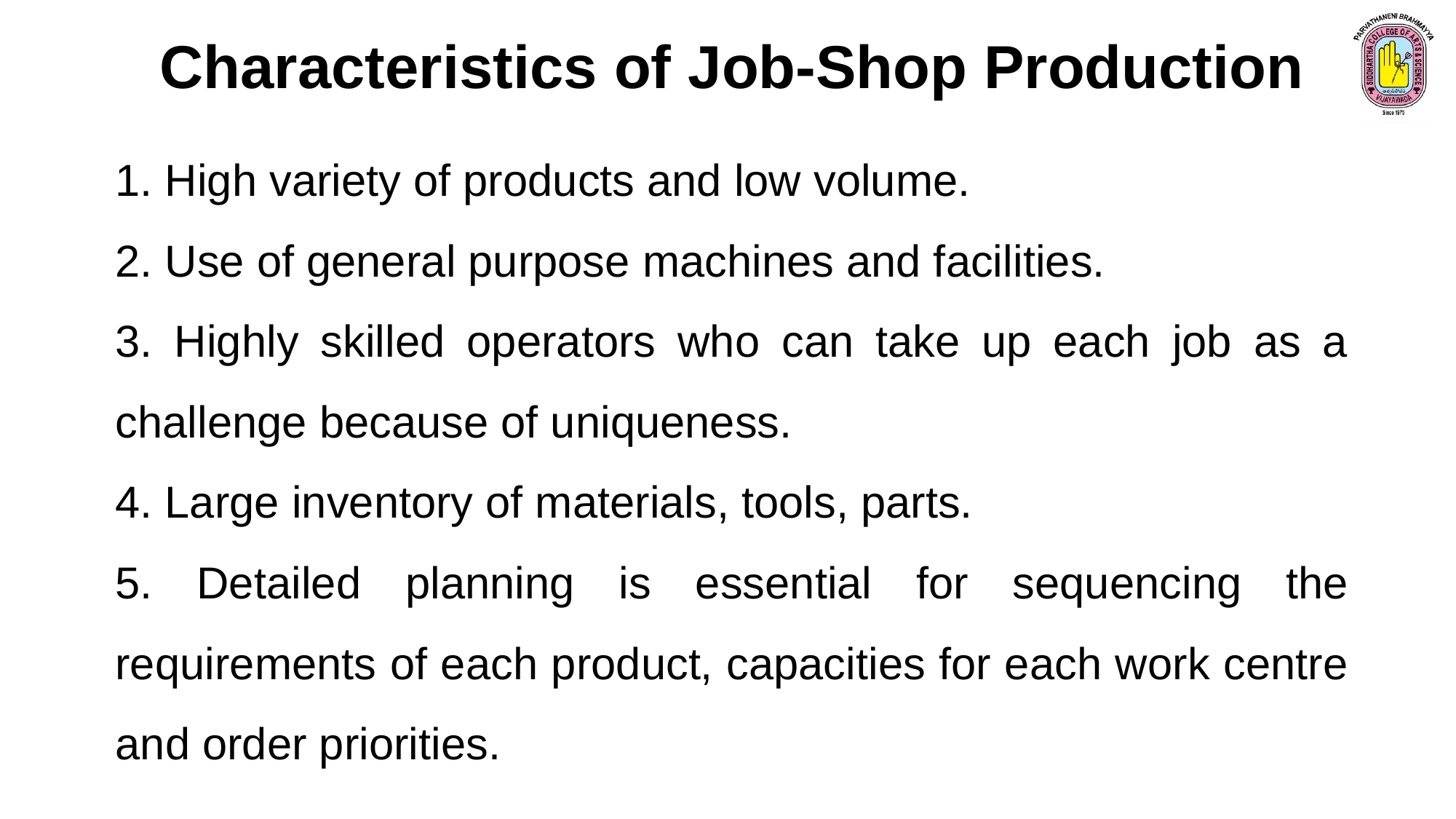

Characteristics of Job-Shop Production
1. High variety of products and low volume.
2. Use of general purpose machines and facilities.
3. Highly skilled operators who can take up each job as a challenge because of uniqueness.
4. Large inventory of materials, tools, parts.
5. Detailed planning is essential for sequencing the requirements of each product, capacities for each work centre and order priorities.